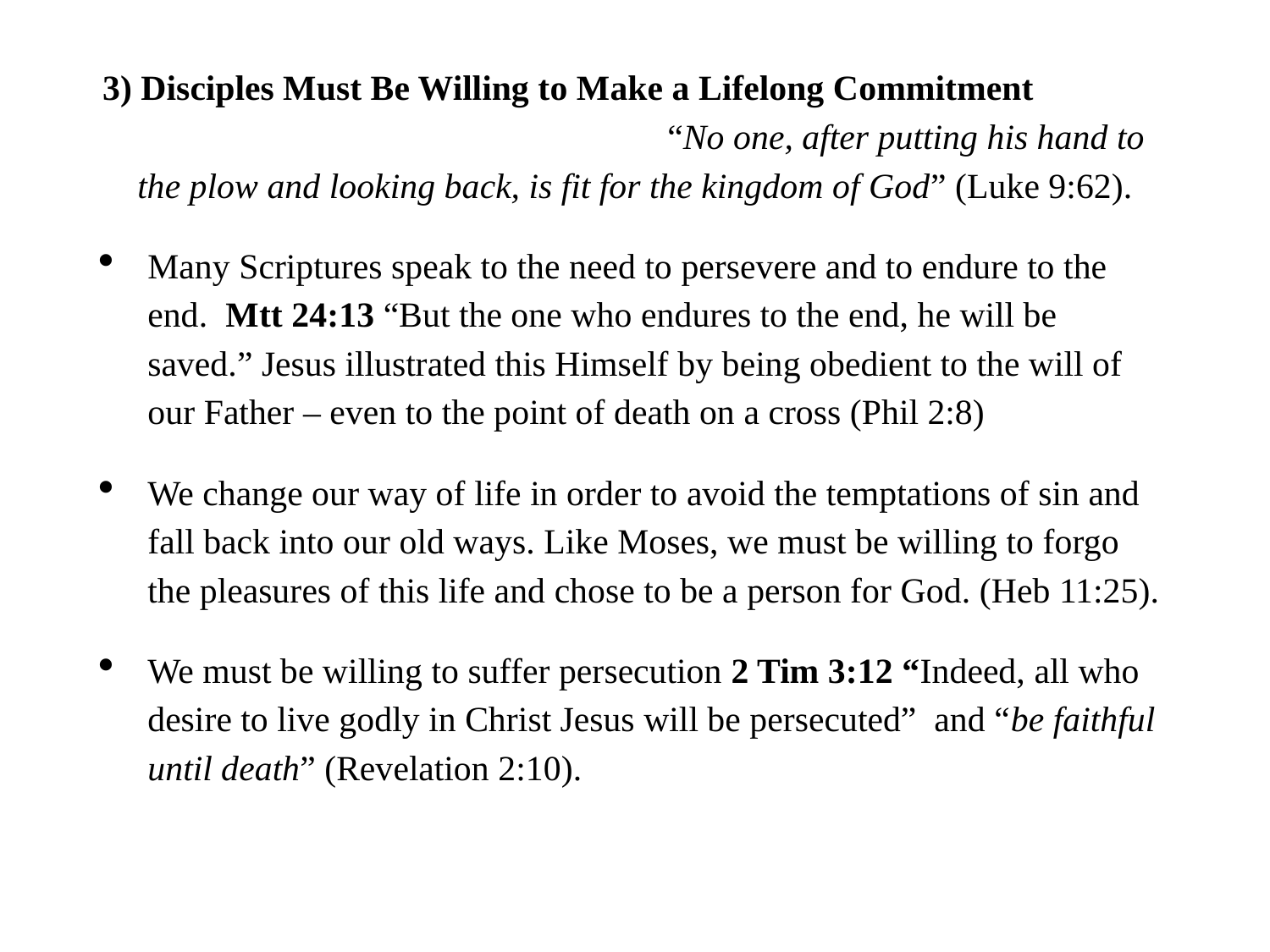

#
3) Disciples Must Be Willing to Make a Lifelong Commitment                                                                             “No one, after putting his hand to the plow and looking back, is fit for the kingdom of God” (Luke 9:62).
Many Scriptures speak to the need to persevere and to endure to the end.  Mtt 24:13 “But the one who endures to the end, he will be saved.” Jesus illustrated this Himself by being obedient to the will of our Father – even to the point of death on a cross (Phil 2:8)
We change our way of life in order to avoid the temptations of sin and fall back into our old ways. Like Moses, we must be willing to forgo the pleasures of this life and chose to be a person for God. (Heb 11:25).
We must be willing to suffer persecution 2 Tim 3:12 “Indeed, all who desire to live godly in Christ Jesus will be persecuted”  and “be faithful until death” (Revelation 2:10).